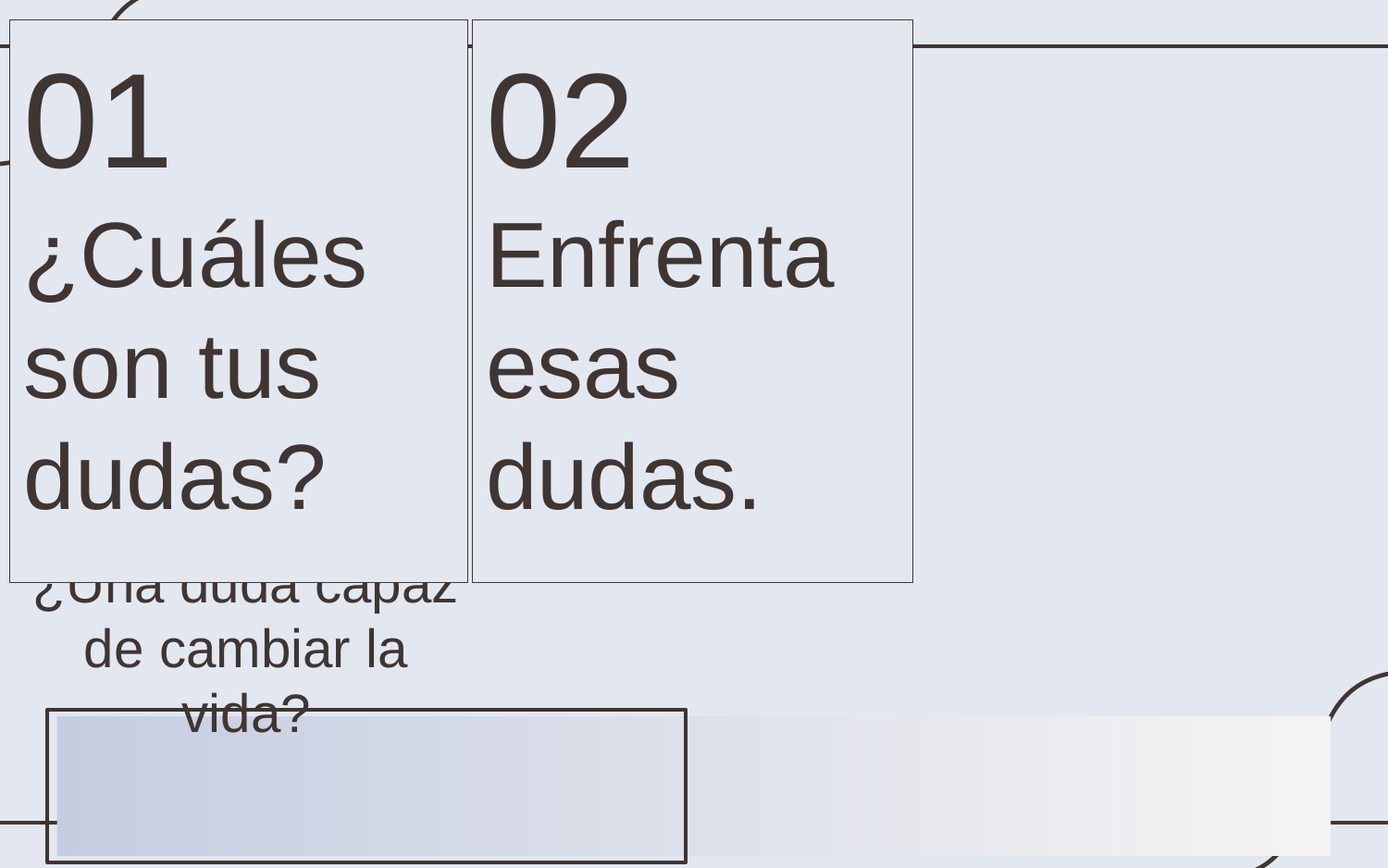

02
Enfrenta esas dudas.
01
¿Cuáles son tus dudas?
¿Una duda capaz de cambiar la vida?